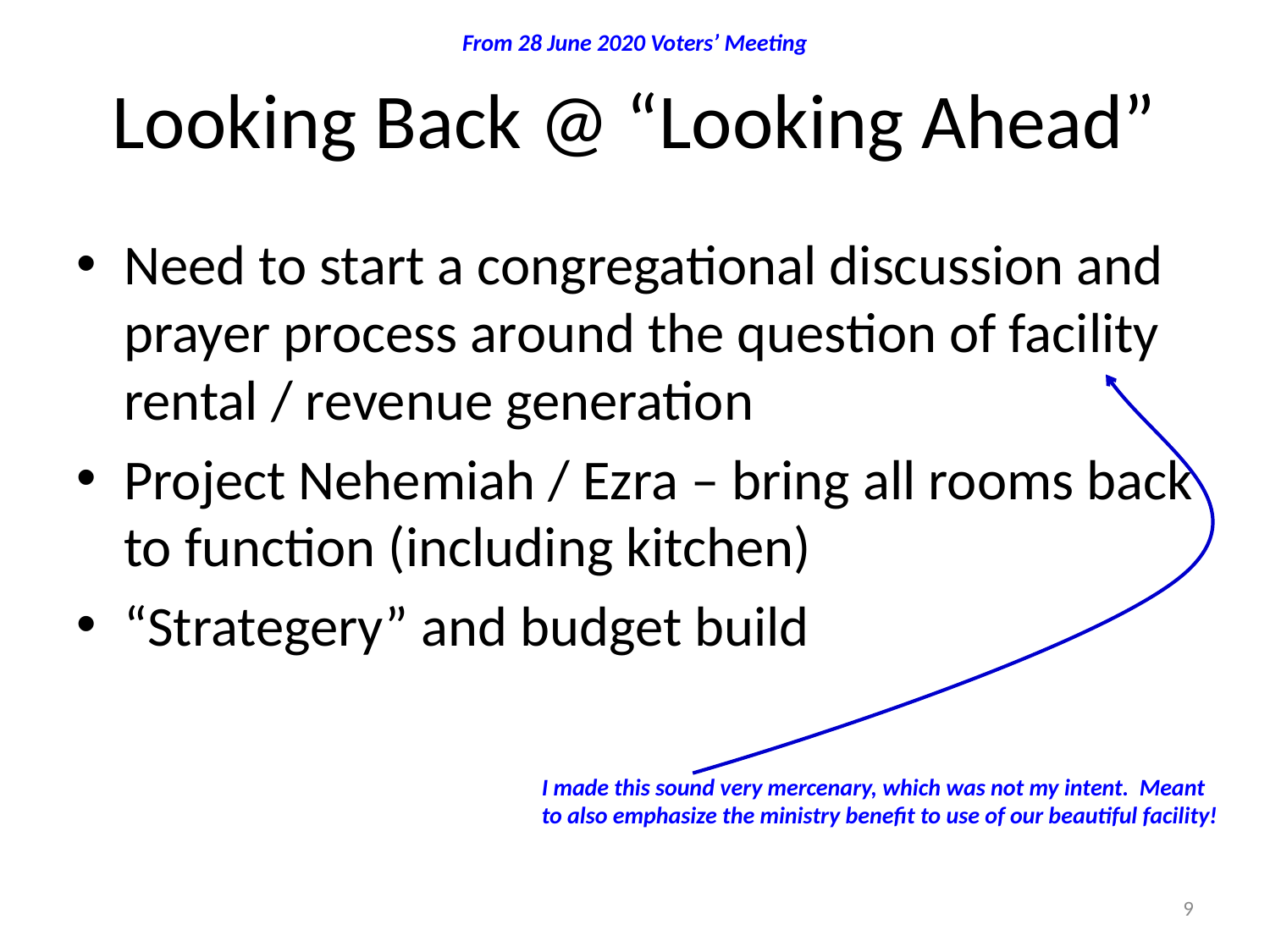

From 28 June 2020 Voters’ Meeting
# Looking Back @ “Looking Ahead”
Need to start a congregational discussion and prayer process around the question of facility rental / revenue generation
Project Nehemiah / Ezra – bring all rooms back to function (including kitchen)
“Strategery” and budget build

I made this sound very mercenary, which was not my intent.  Meant to also emphasize the ministry benefit to use of our beautiful facility!
9